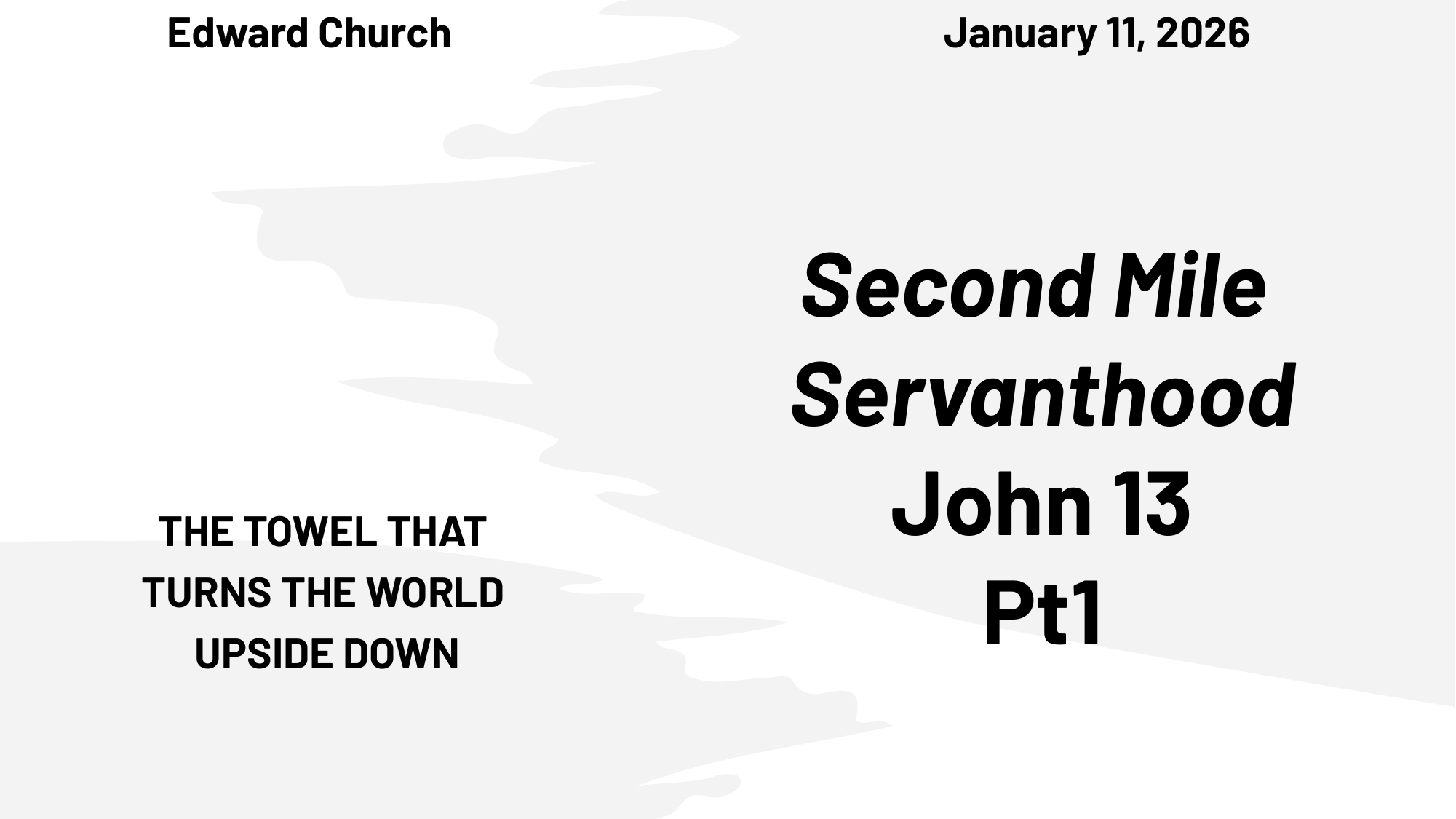

Edward Church
January 11, 2026

# Second Mile Servanthood John 13 Pt1
THE TOWEL THAT
TURNS THE WORLD
UPSIDE DOWN